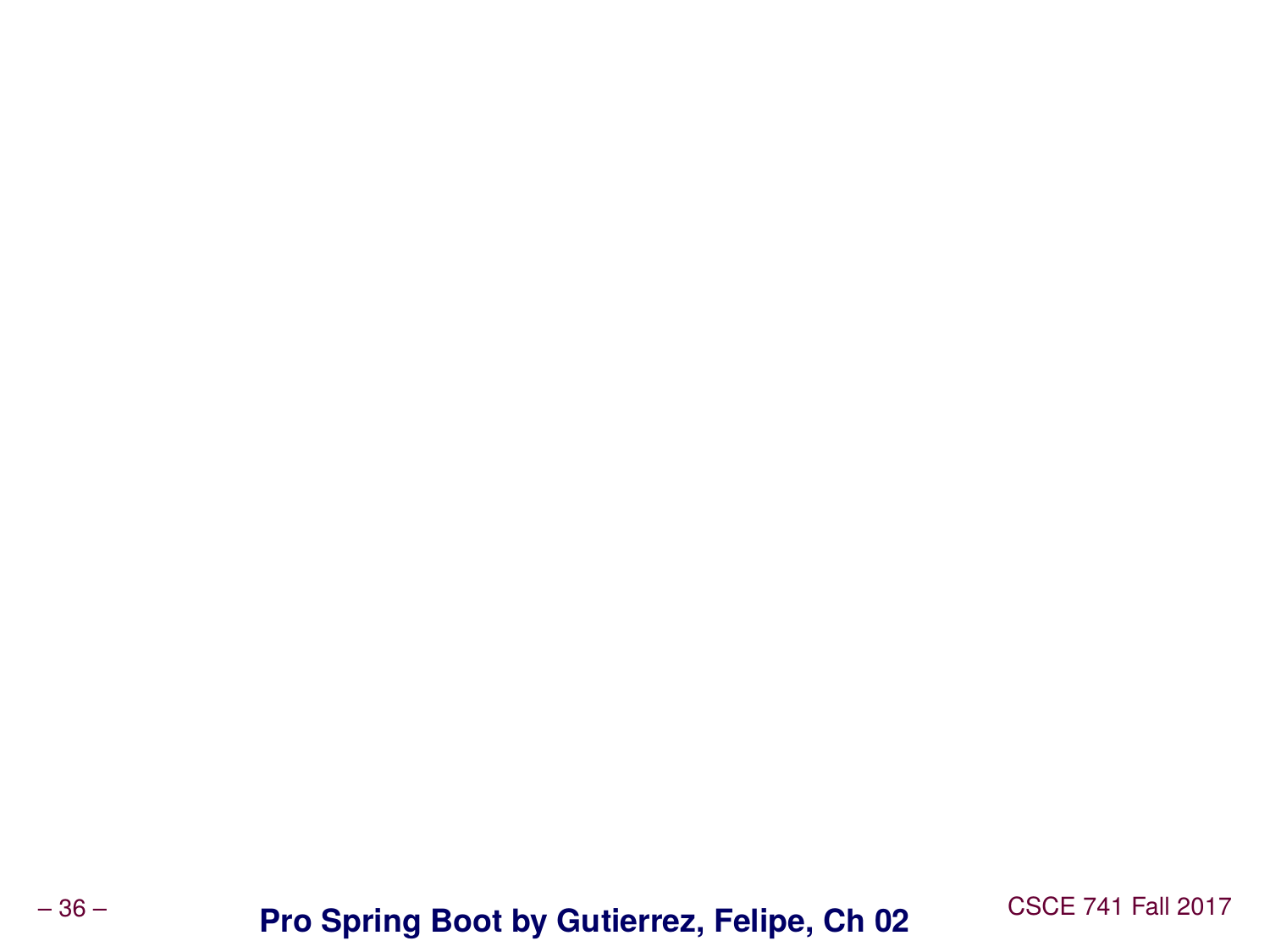

#

Pro Spring Boot by Gutierrez, Felipe, Ch 02